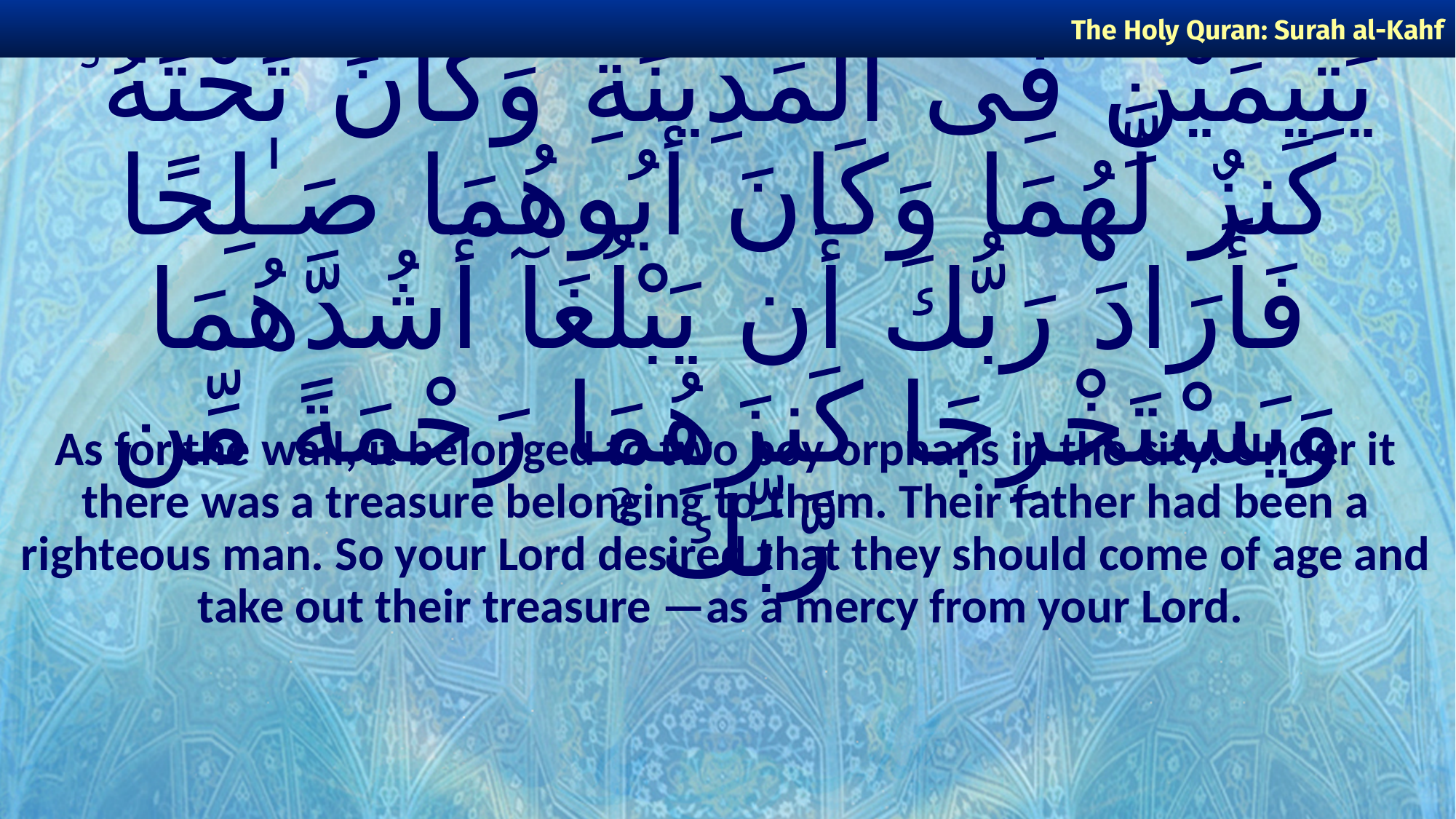

The Holy Quran: Surah al-Kahf
# وَأَمَّا ٱلْجِدَارُ فَكَانَ لِغُلَـٰمَيْنِ يَتِيمَيْنِ فِى ٱلْمَدِينَةِ وَكَانَ تَحْتَهُۥ كَنزٌ لَّهُمَا وَكَانَ أَبُوهُمَا صَـٰلِحًا فَأَرَادَ رَبُّكَ أَن يَبْلُغَآ أَشُدَّهُمَا وَيَسْتَخْرِجَا كَنزَهُمَا رَحْمَةً مِّن رَّبِّكَ ۚ
As for the wall, it belonged to two boy orphans in the city. Under it there was a treasure belonging to them. Their father had been a righteous man. So your Lord desired that they should come of age and take out their treasure —as a mercy from your Lord.